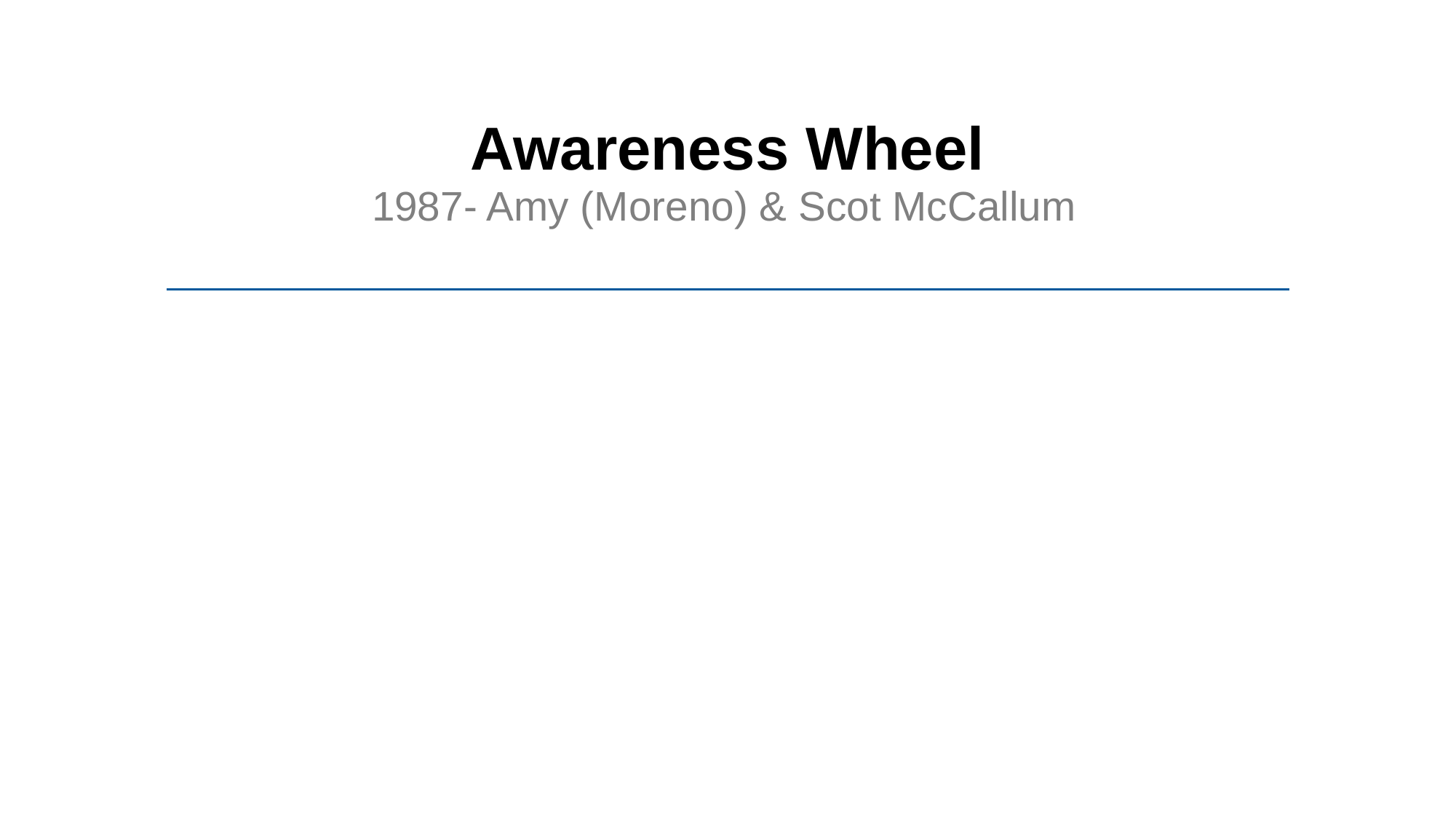

# Awareness Wheel
1987- Amy (Moreno) & Scot McCallum